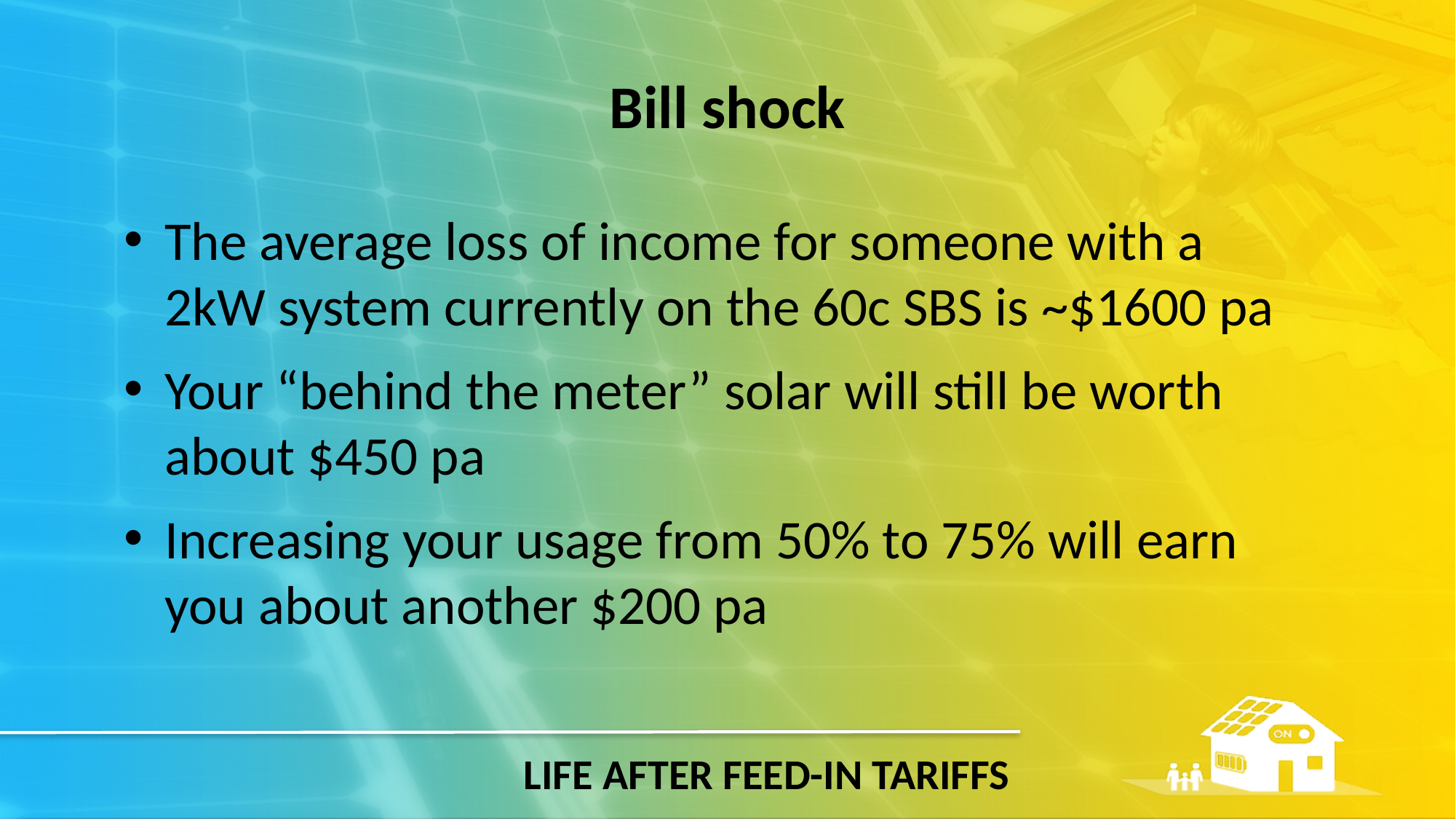

# Bill shock
The average loss of income for someone with a 2kW system currently on the 60c SBS is ~$1600 pa
Your “behind the meter” solar will still be worth about $450 pa
Increasing your usage from 50% to 75% will earn you about another $200 pa

LIFE AFTER FEED-IN TARIFFS